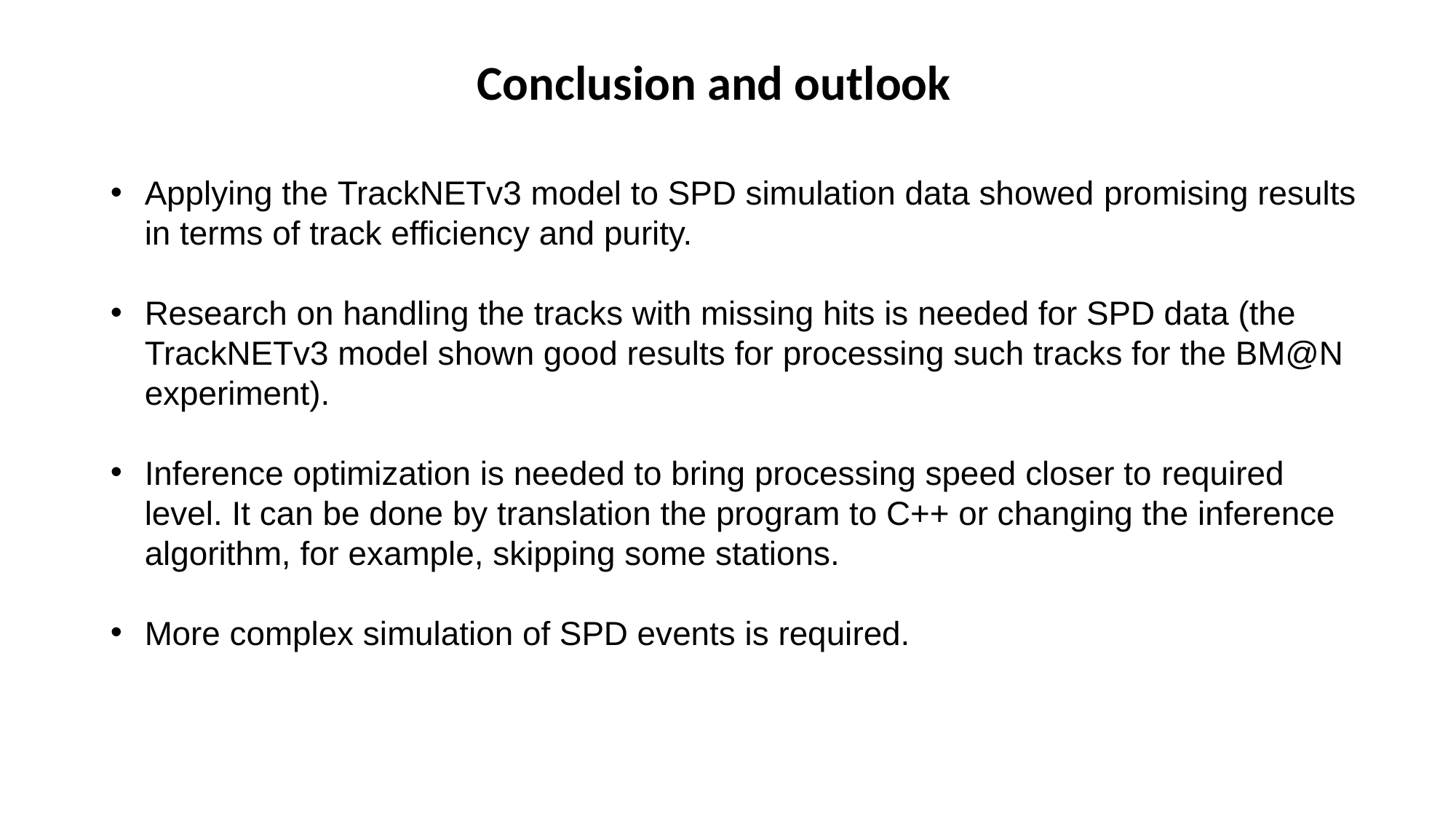

Conclusion and outlook

Applying the TrackNETv3 model to SPD simulation data showed promising results in terms of track efficiency and purity.

Research on handling the tracks with missing hits is needed for SPD data (the TrackNETv3 model shown good results for processing such tracks for the BM@N experiment).

Inference optimization is needed to bring processing speed closer to required level. It can be done by translation the program to C++ or changing the inference algorithm, for example, skipping some stations.

More complex simulation of SPD events is required.